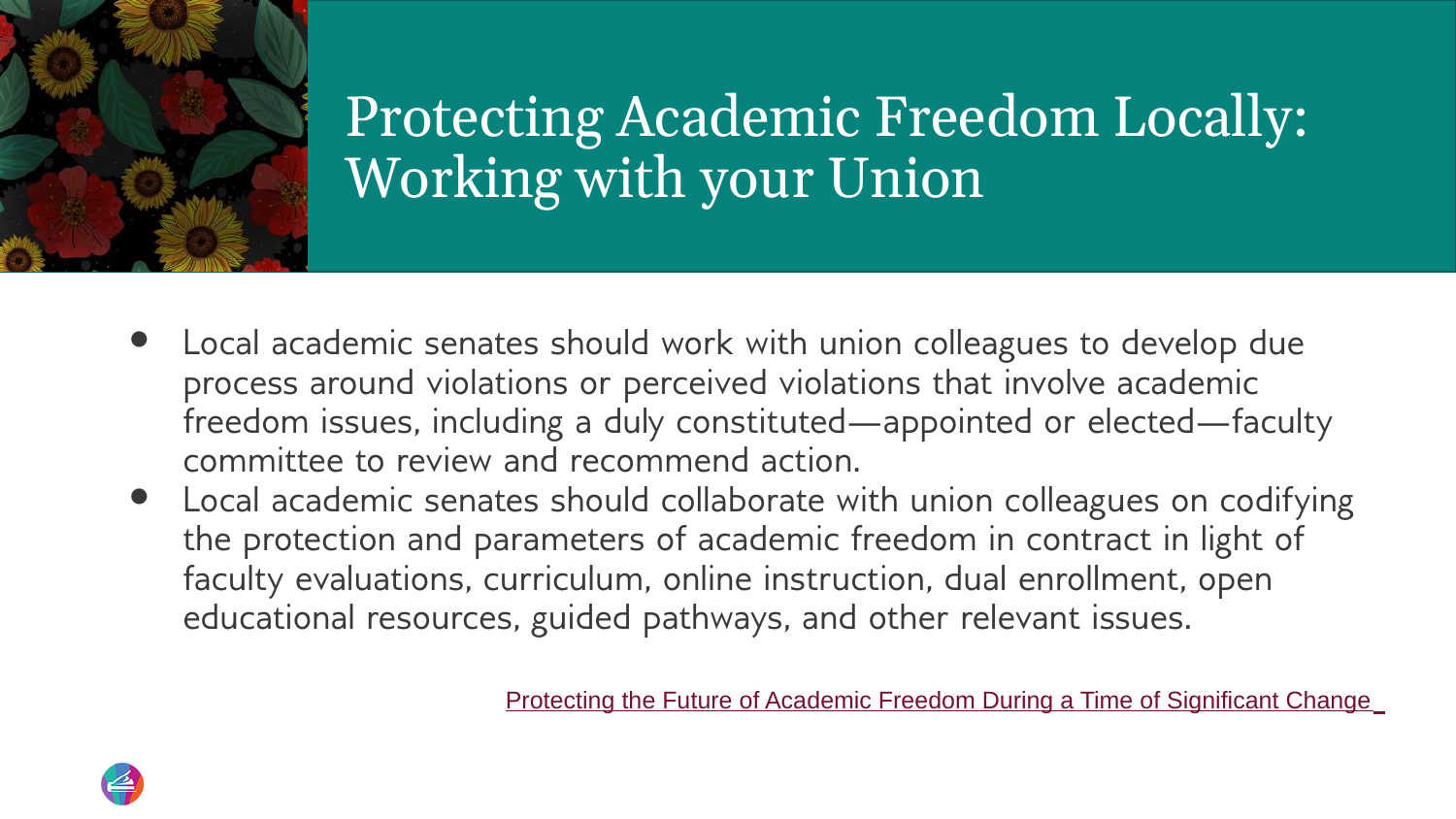

# Protecting Academic Freedom Locally: Working with your Union
Local academic senates should work with union colleagues to develop due process around violations or perceived violations that involve academic freedom issues, including a duly constituted—appointed or elected—faculty committee to review and recommend action.
Local academic senates should collaborate with union colleagues on codifying the protection and parameters of academic freedom in contract in light of faculty evaluations, curriculum, online instruction, dual enrollment, open educational resources, guided pathways, and other relevant issues.

Protecting the Future of Academic Freedom During a Time of Significant Change